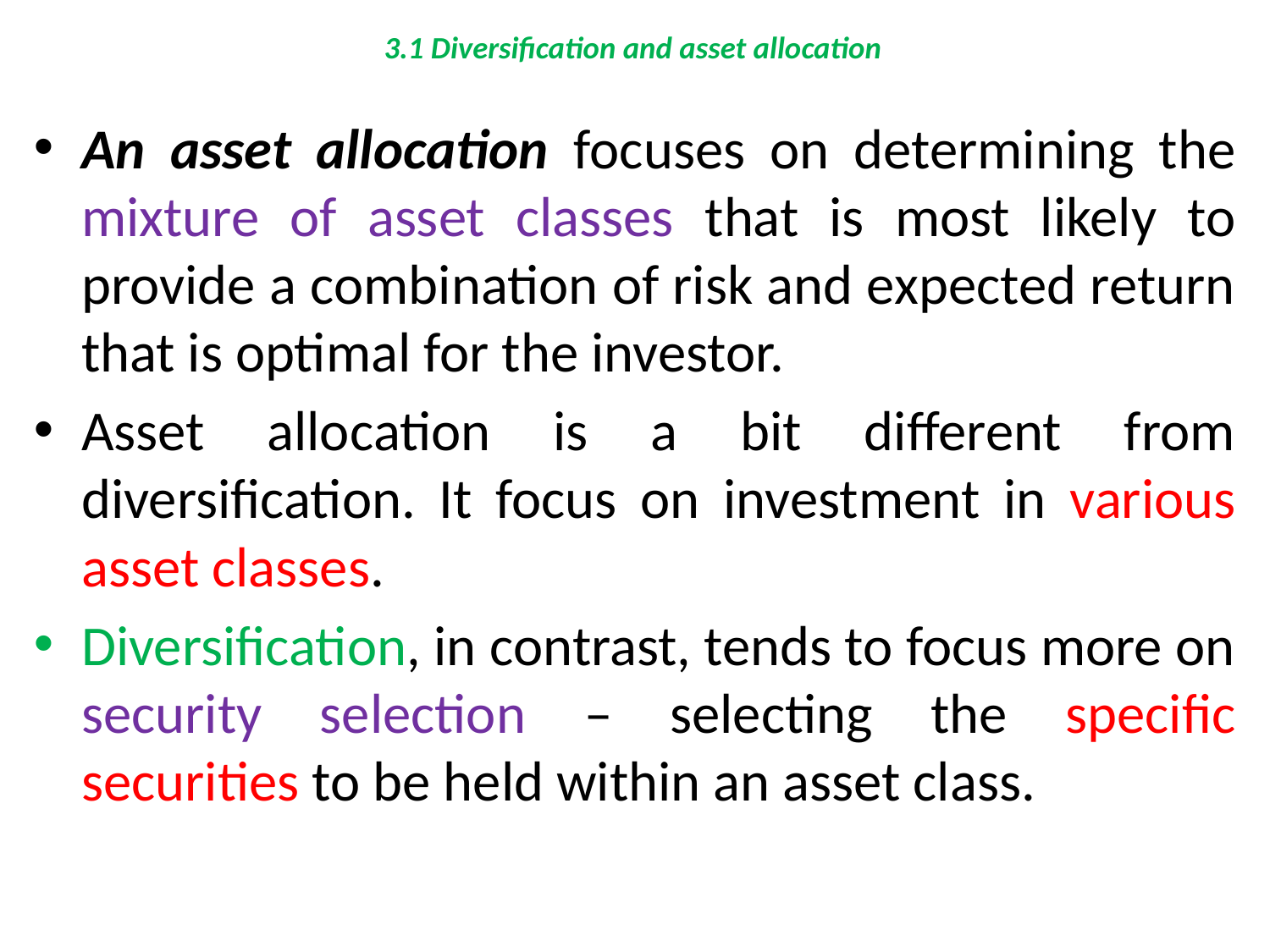

# 3.1 Diversification and asset allocation
An asset allocation focuses on determining the mixture of asset classes that is most likely to provide a combination of risk and expected return that is optimal for the investor.
Asset allocation is a bit different from diversification. It focus on investment in various asset classes.
Diversification, in contrast, tends to focus more on security selection – selecting the specific securities to be held within an asset class.